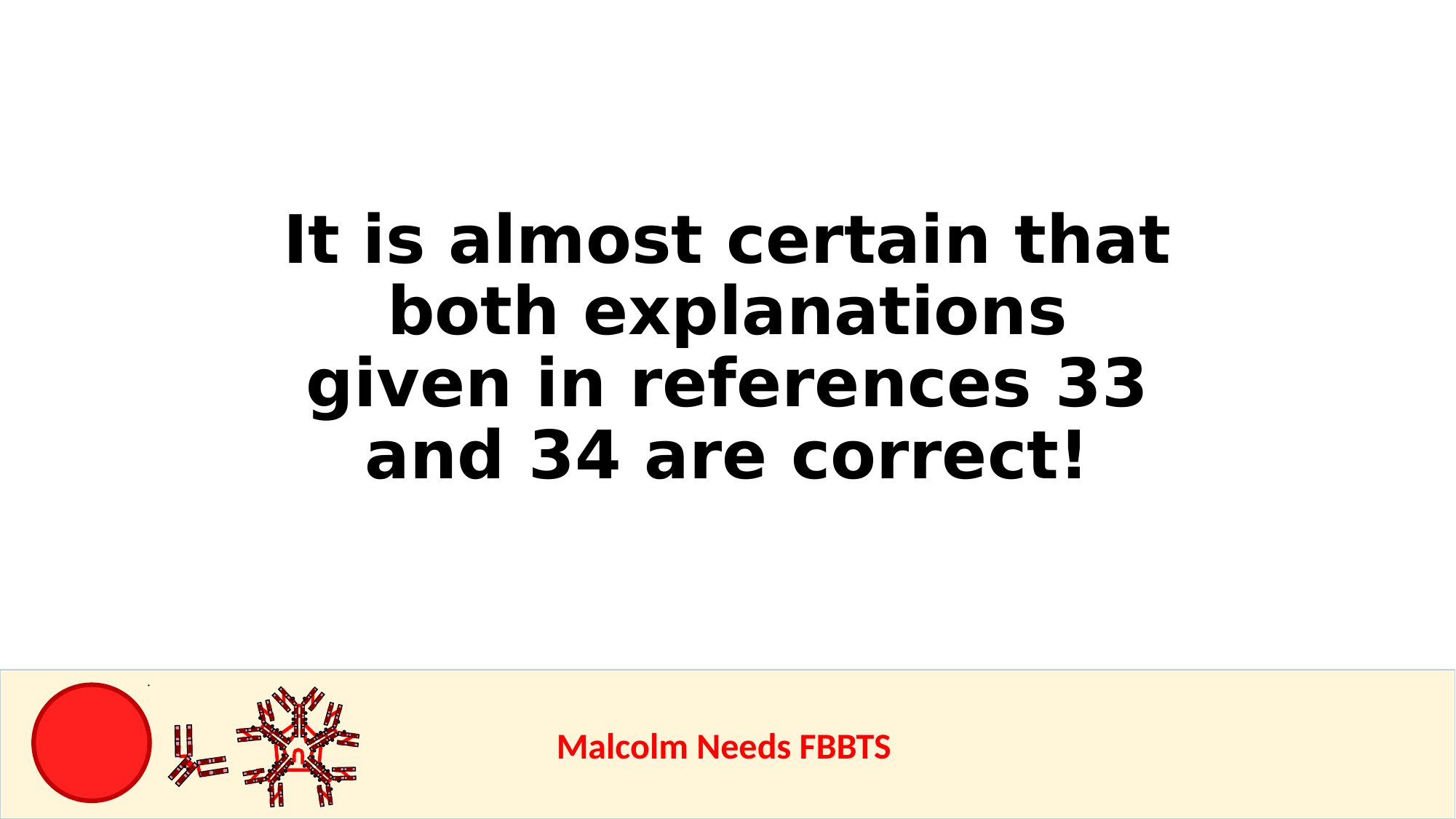

It is almost certain that both explanations given in references 33 and 34 are correct!
					Malcolm Needs FBBTS